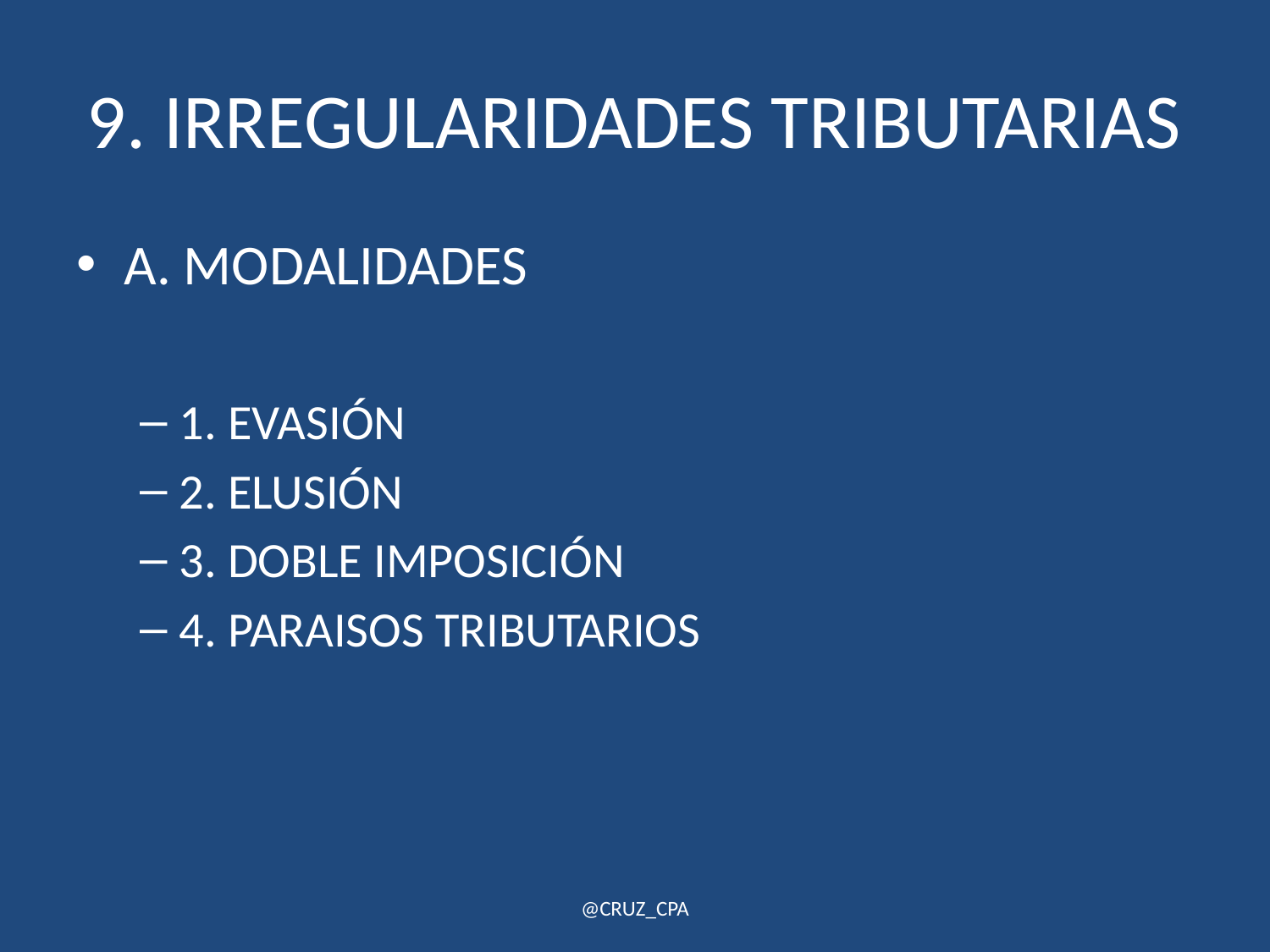

# 9. IRREGULARIDADES TRIBUTARIAS
A. MODALIDADES

1. EVASIÓN
2. ELUSIÓN
3. DOBLE IMPOSICIÓN
4. PARAISOS TRIBUTARIOS
@CRUZ_CPA